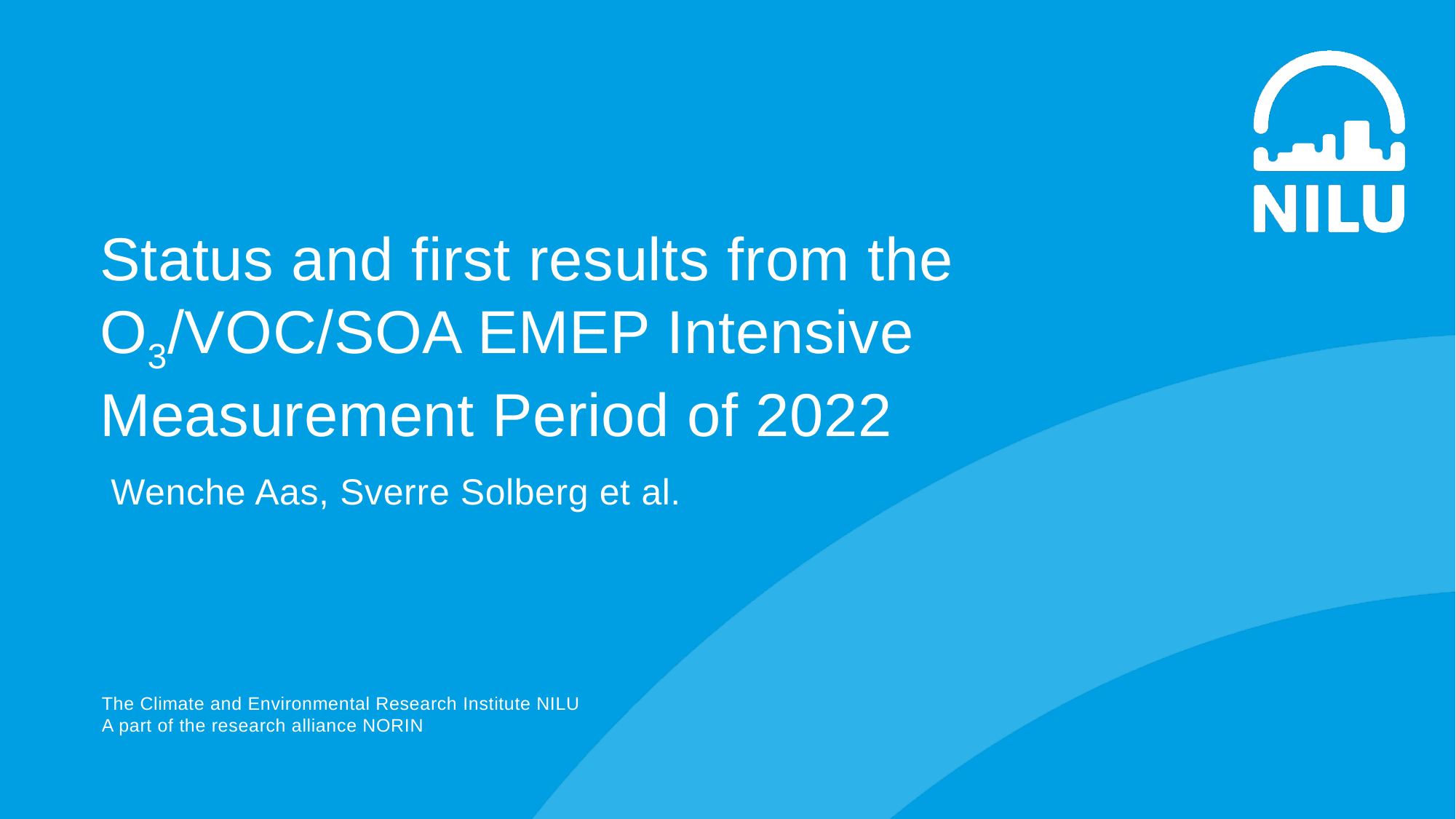

# Status and first results from the O3/VOC/SOA EMEP Intensive Measurement Period of 2022
Wenche Aas, Sverre Solberg et al.